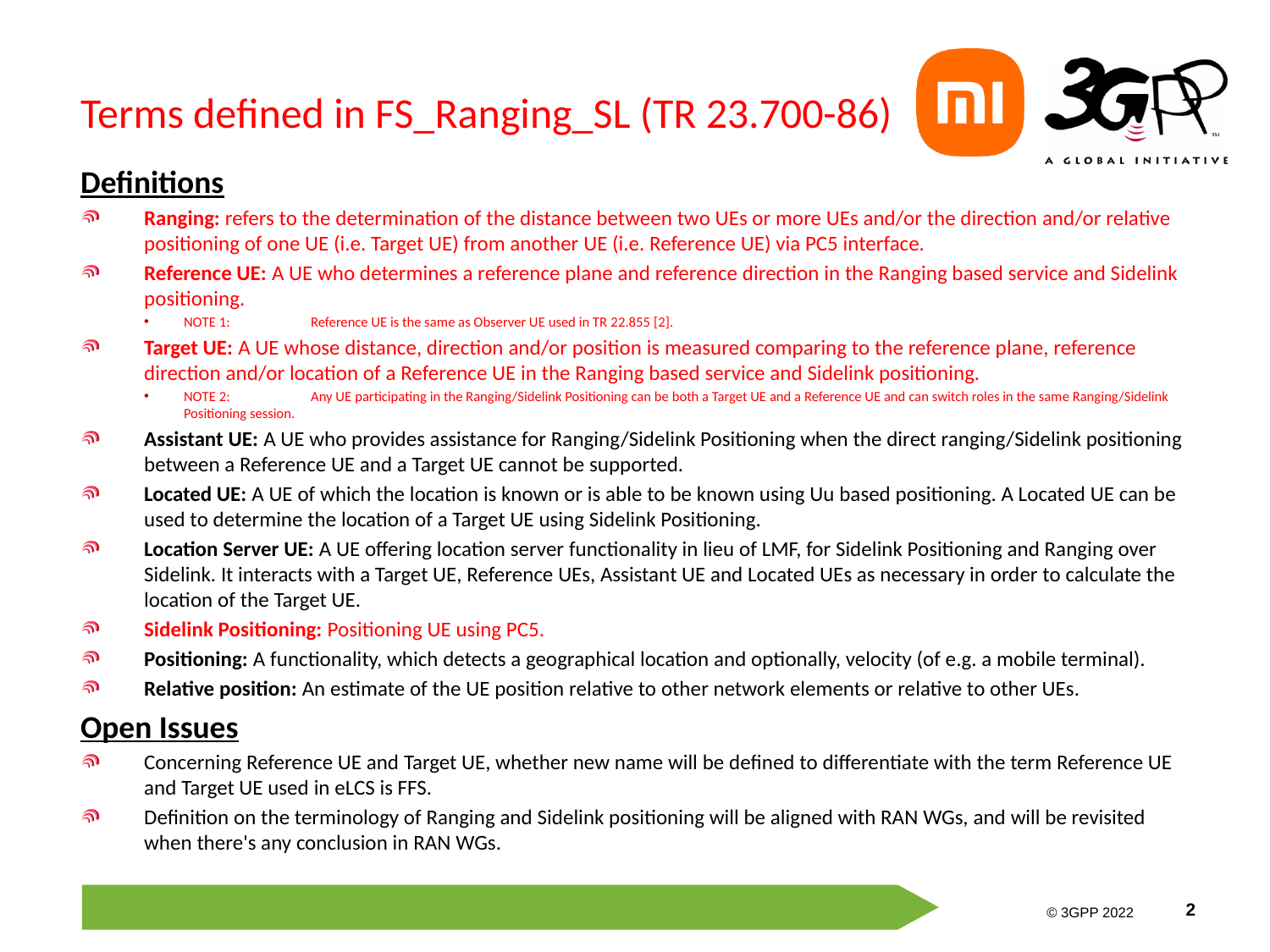

# Terms defined in FS_Ranging_SL (TR 23.700-86)
Definitions
Ranging: refers to the determination of the distance between two UEs or more UEs and/or the direction and/or relative positioning of one UE (i.e. Target UE) from another UE (i.e. Reference UE) via PC5 interface.
Reference UE: A UE who determines a reference plane and reference direction in the Ranging based service and Sidelink positioning.
NOTE 1:	Reference UE is the same as Observer UE used in TR 22.855 [2].
Target UE: A UE whose distance, direction and/or position is measured comparing to the reference plane, reference direction and/or location of a Reference UE in the Ranging based service and Sidelink positioning.
NOTE 2:	Any UE participating in the Ranging/Sidelink Positioning can be both a Target UE and a Reference UE and can switch roles in the same Ranging/Sidelink Positioning session.
Assistant UE: A UE who provides assistance for Ranging/Sidelink Positioning when the direct ranging/Sidelink positioning between a Reference UE and a Target UE cannot be supported.
Located UE: A UE of which the location is known or is able to be known using Uu based positioning. A Located UE can be used to determine the location of a Target UE using Sidelink Positioning.
Location Server UE: A UE offering location server functionality in lieu of LMF, for Sidelink Positioning and Ranging over Sidelink. It interacts with a Target UE, Reference UEs, Assistant UE and Located UEs as necessary in order to calculate the location of the Target UE.
Sidelink Positioning: Positioning UE using PC5.
Positioning: A functionality, which detects a geographical location and optionally, velocity (of e.g. a mobile terminal).
Relative position: An estimate of the UE position relative to other network elements or relative to other UEs.
Open Issues
Concerning Reference UE and Target UE, whether new name will be defined to differentiate with the term Reference UE and Target UE used in eLCS is FFS.
Definition on the terminology of Ranging and Sidelink positioning will be aligned with RAN WGs, and will be revisited when there's any conclusion in RAN WGs.